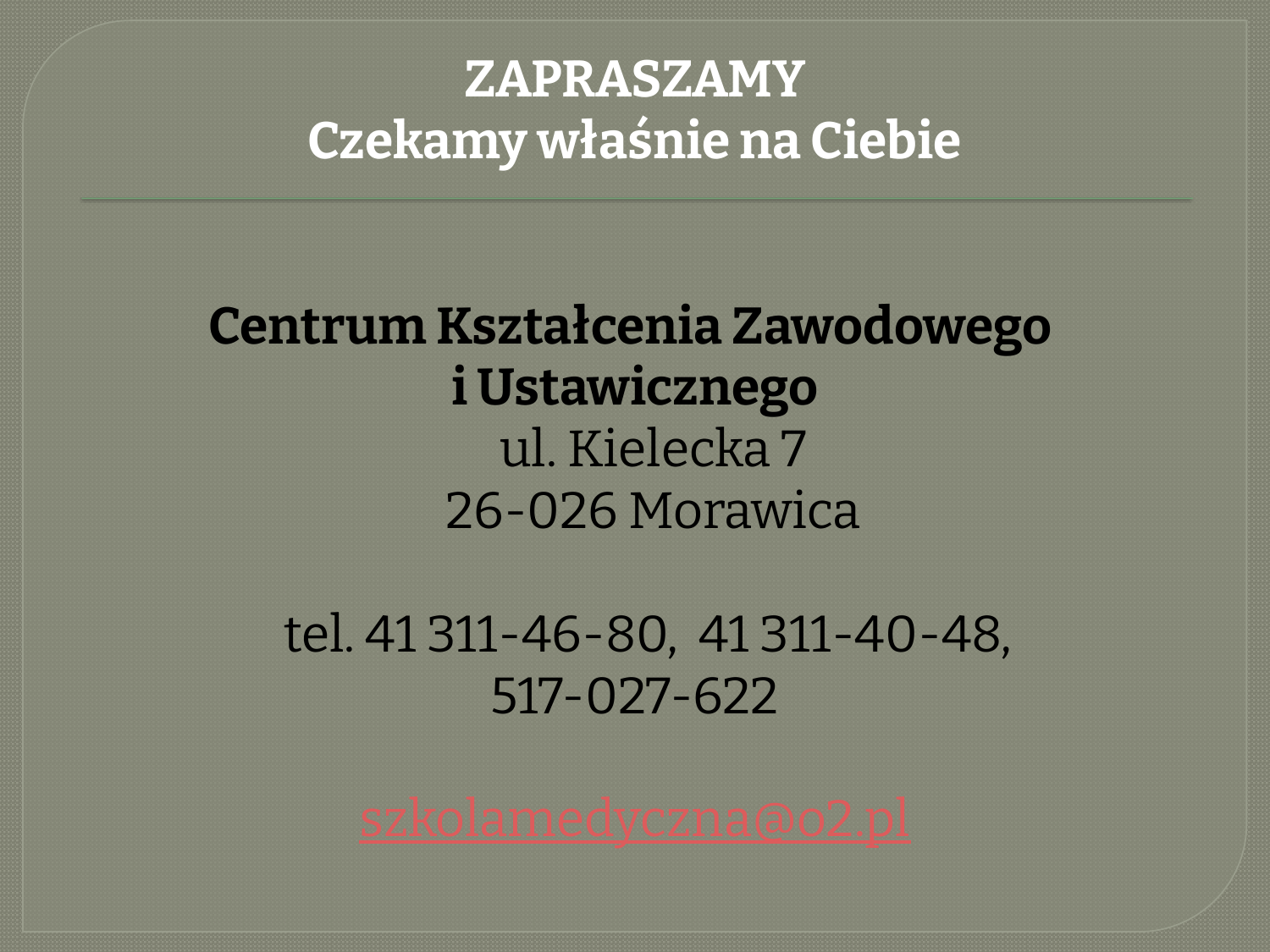

ZAPRASZAMY
Czekamy właśnie na Ciebie

Centrum Kształcenia Zawodowego
i Ustawicznego
ul. Kielecka 7
26-026 Morawica
tel. 41 311-46-80,  41 311-40-48,
517-027-622

szkolamedyczna@o2.pl